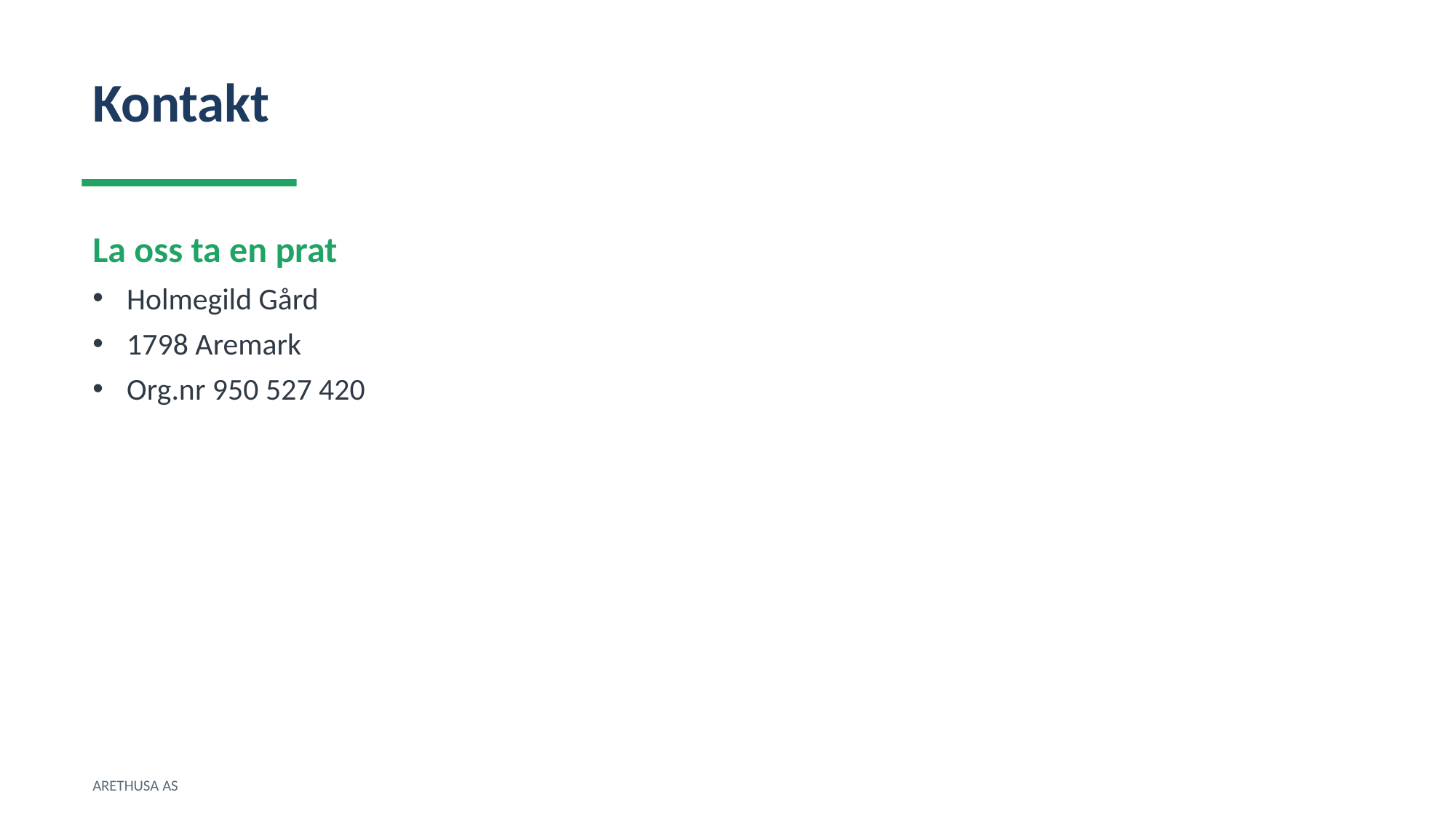

Kontakt

La oss ta en prat
Holmegild Gård
1798 Aremark
Org.nr 950 527 420
ARETHUSA AS